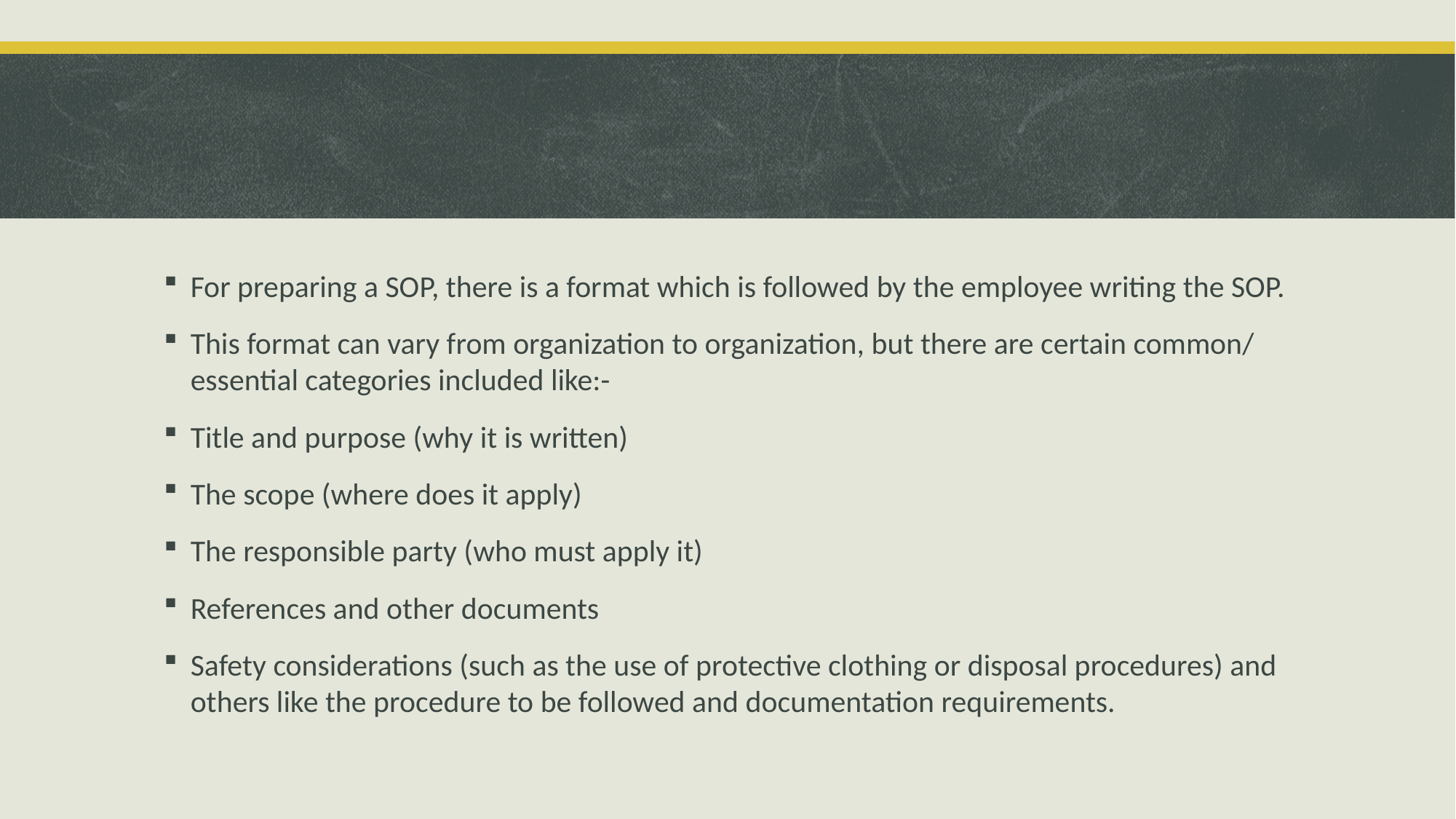

For preparing a SOP, there is a format which is followed by the employee writing the SOP.
This format can vary from organization to organization, but there are certain common/ essential categories included like:-
Title and purpose (why it is written)
The scope (where does it apply)
The responsible party (who must apply it)
References and other documents
Safety considerations (such as the use of protective clothing or disposal procedures) and others like the procedure to be followed and documentation requirements.